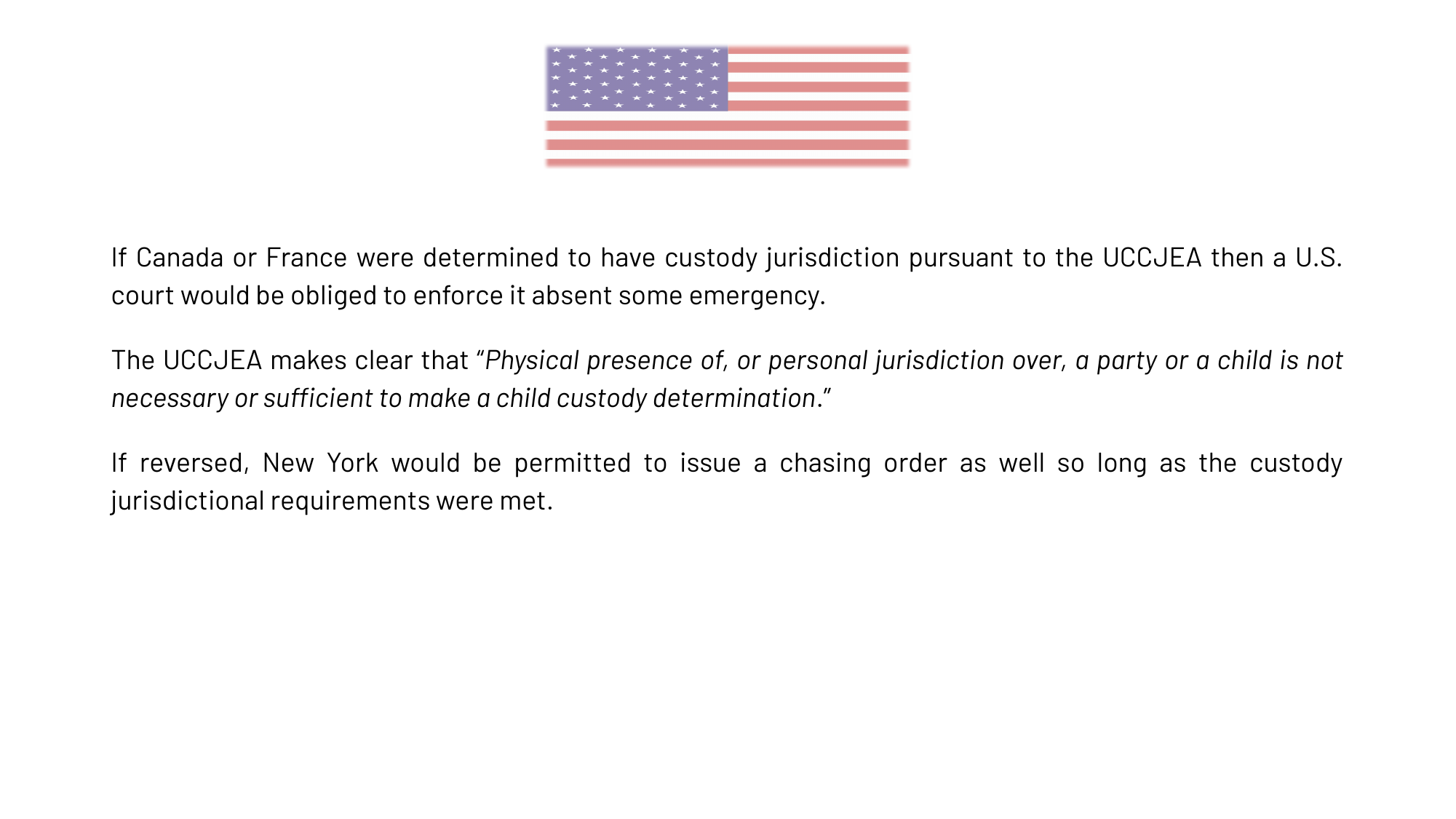

If Canada or France were determined to have custody jurisdiction pursuant to the UCCJEA then a U.S. court would be obliged to enforce it absent some emergency.
The UCCJEA makes clear that “Physical presence of, or personal jurisdiction over, a party or a child is not necessary or sufficient to make a child custody determination.”
If reversed, New York would be permitted to issue a chasing order as well so long as the custody jurisdictional requirements were met.